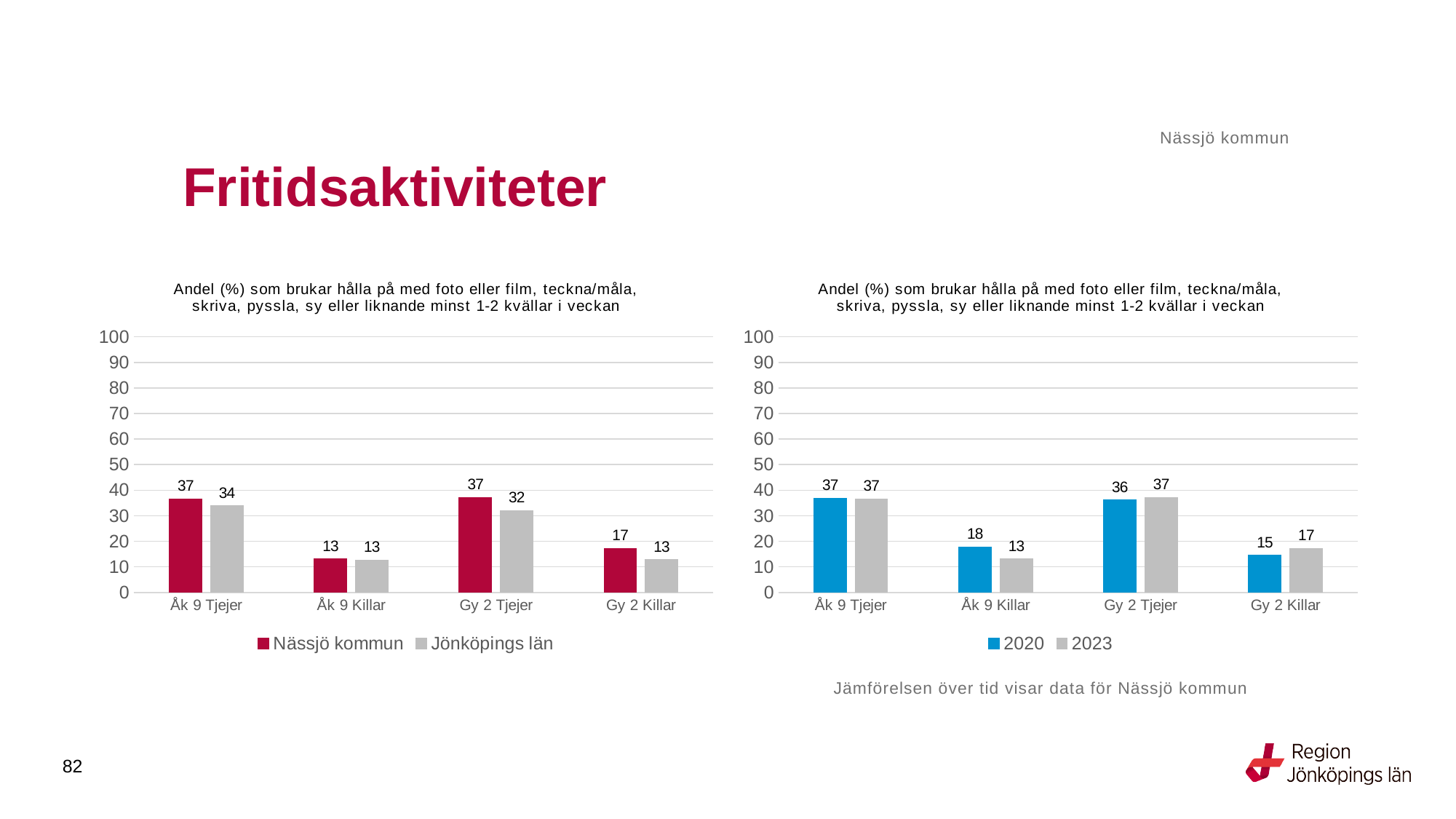

Nässjö kommun
# Fritidsaktiviteter

### Chart: Andel (%) som brukar hålla på med foto eller film, teckna/måla, skriva, pyssla, sy eller liknande minst 1-2 kvällar i veckan

| Category | Nässjö kommun | Jönköpings län |
|---|---|---|
| Åk 9 Tjejer | 36.5854 | 33.9474 |
| Åk 9 Killar | 13.1579 | 12.7136 |
| Gy 2 Tjejer | 37.1901 | 32.1127 |
| Gy 2 Killar | 17.2727 | 12.848 |

### Chart: Andel (%) som brukar hålla på med foto eller film, teckna/måla, skriva, pyssla, sy eller liknande minst 1-2 kvällar i veckan

| Category | 2020 | 2023 |
|---|---|---|
| Åk 9 Tjejer | 36.8421 | 36.5854 |
| Åk 9 Killar | 17.8862 | 13.1579 |
| Gy 2 Tjejer | 36.2205 | 37.1901 |
| Gy 2 Killar | 14.5161 | 17.2727 |
Jämförelsen över tid visar data för Nässjö kommun
82